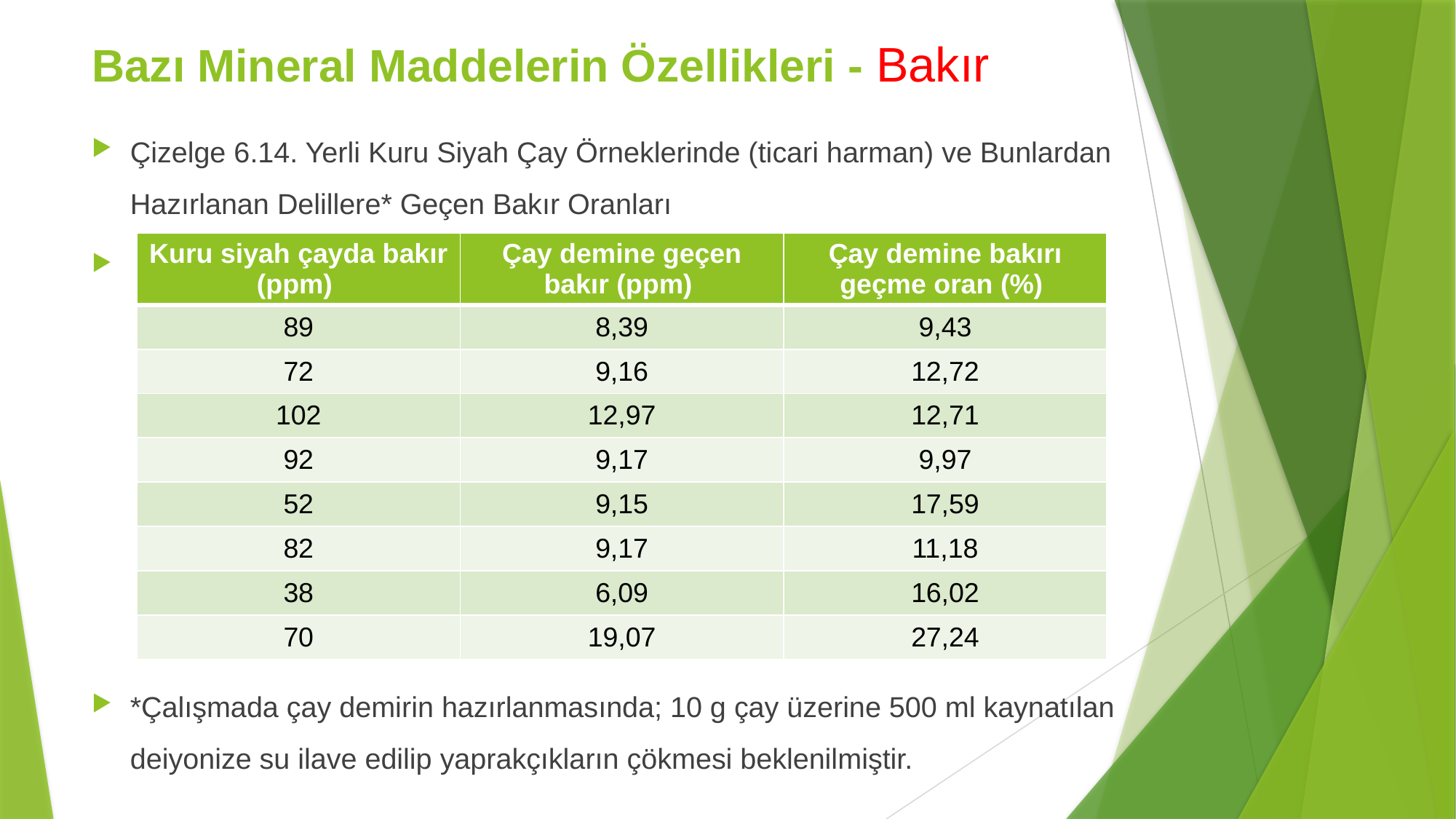

Bazı Mineral Maddelerin Özellikleri - Bakır
Çizelge 6.14. Yerli Kuru Siyah Çay Örneklerinde (ticari harman) ve Bunlardan Hazırlanan Delillere* Geçen Bakır Oranları

*Çalışmada çay demirin hazırlanmasında; 10 g çay üzerine 500 ml kaynatılan deiyonize su ilave edilip yaprakçıkların çökmesi beklenilmiştir.
| Kuru siyah çayda bakır (ppm) | Çay demine geçen bakır (ppm) | Çay demine bakırı geçme oran (%) |
| --- | --- | --- |
| 89 | 8,39 | 9,43 |
| 72 | 9,16 | 12,72 |
| 102 | 12,97 | 12,71 |
| 92 | 9,17 | 9,97 |
| 52 | 9,15 | 17,59 |
| 82 | 9,17 | 11,18 |
| 38 | 6,09 | 16,02 |
| 70 | 19,07 | 27,24 |